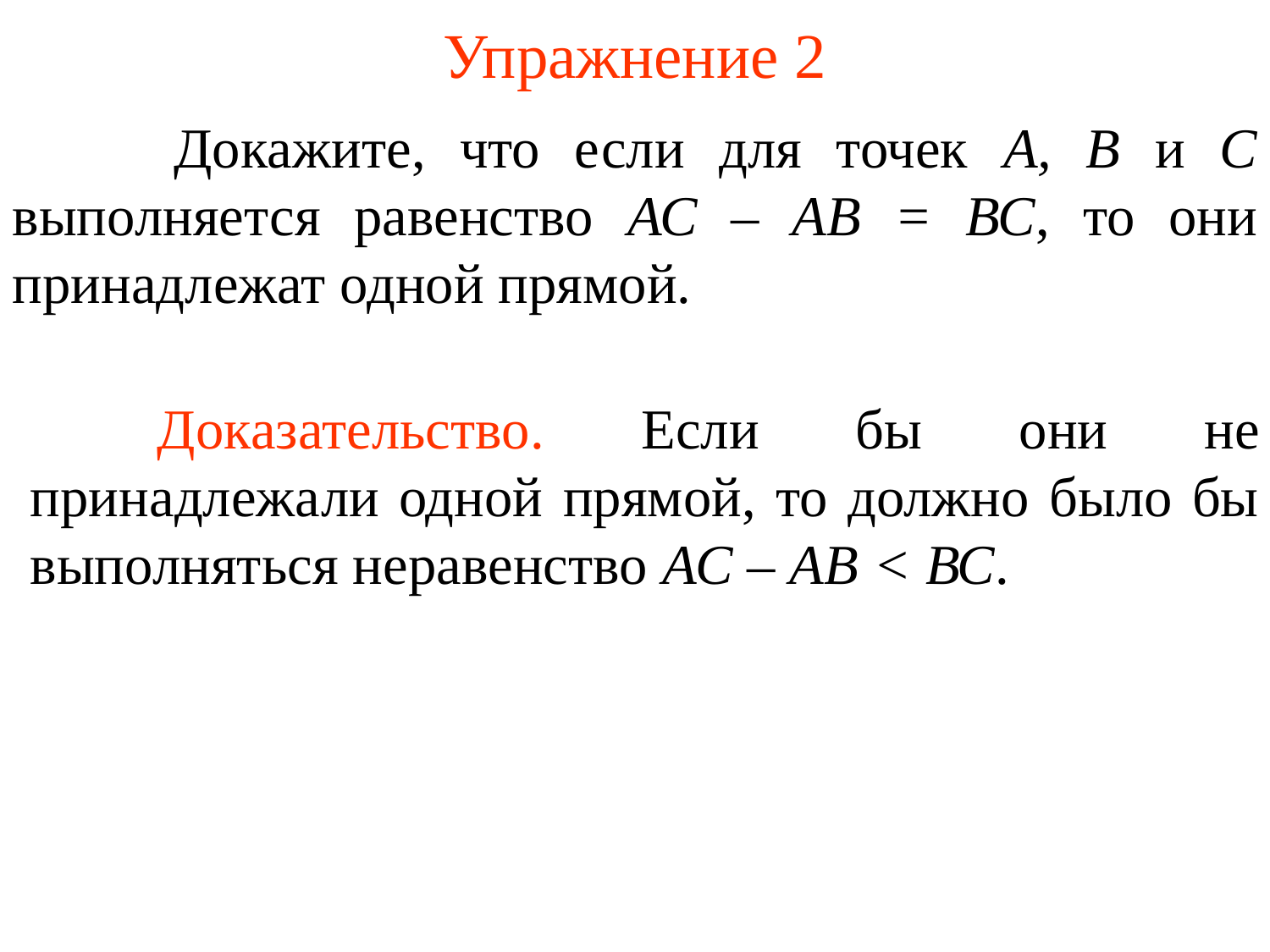

# Упражнение 2
	 Докажите, что если для точек А, В и С выполняется равенство АС – АВ = ВС, то они принадлежат одной прямой.
	Доказательство. Если бы они не принадлежали одной прямой, то должно было бы выполняться неравенство АС – АВ < ВС.